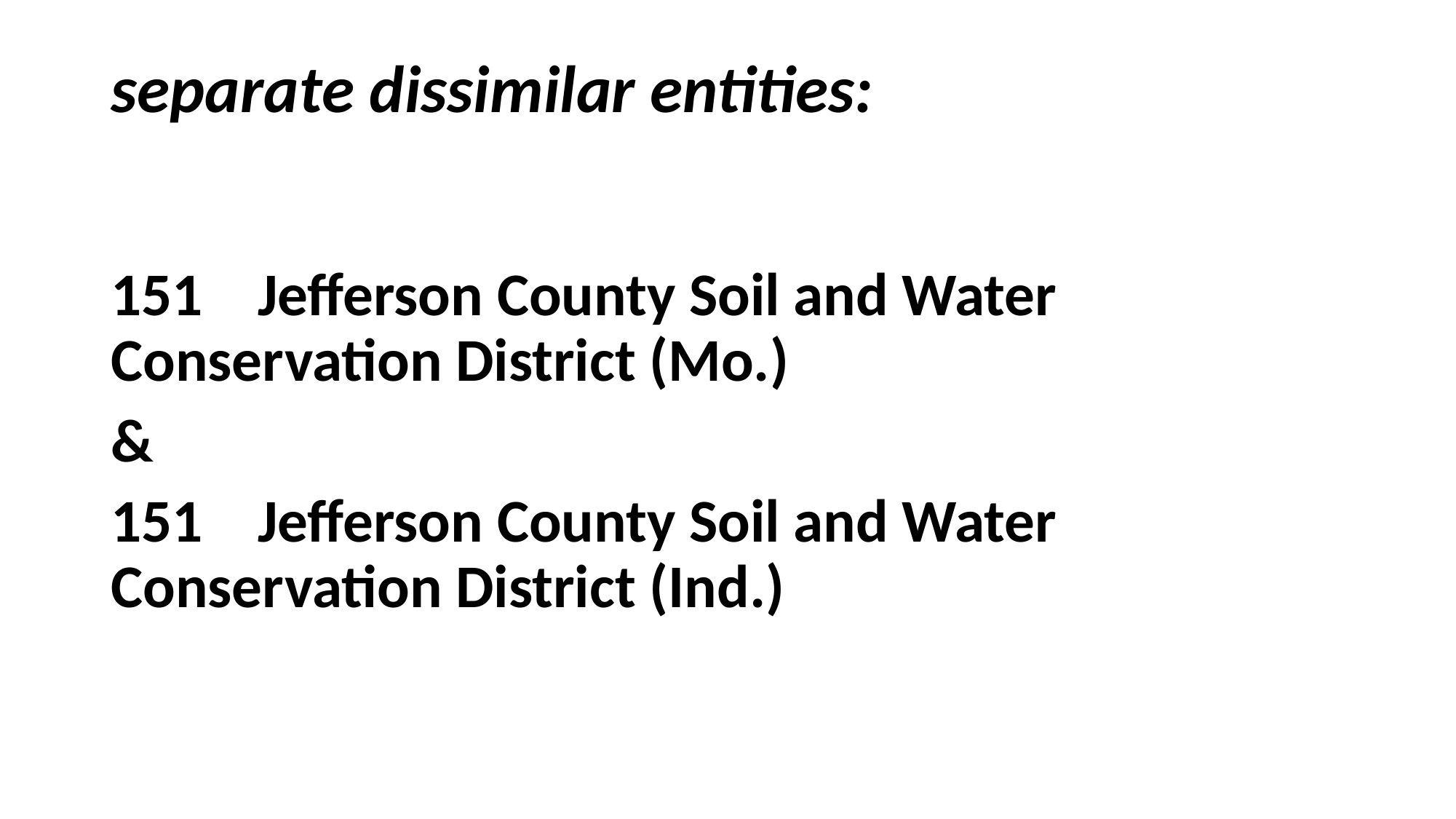

# separate dissimilar entities:

151    Jefferson County Soil and Water Conservation District (Mo.)
&
151    Jefferson County Soil and Water Conservation District (Ind.)